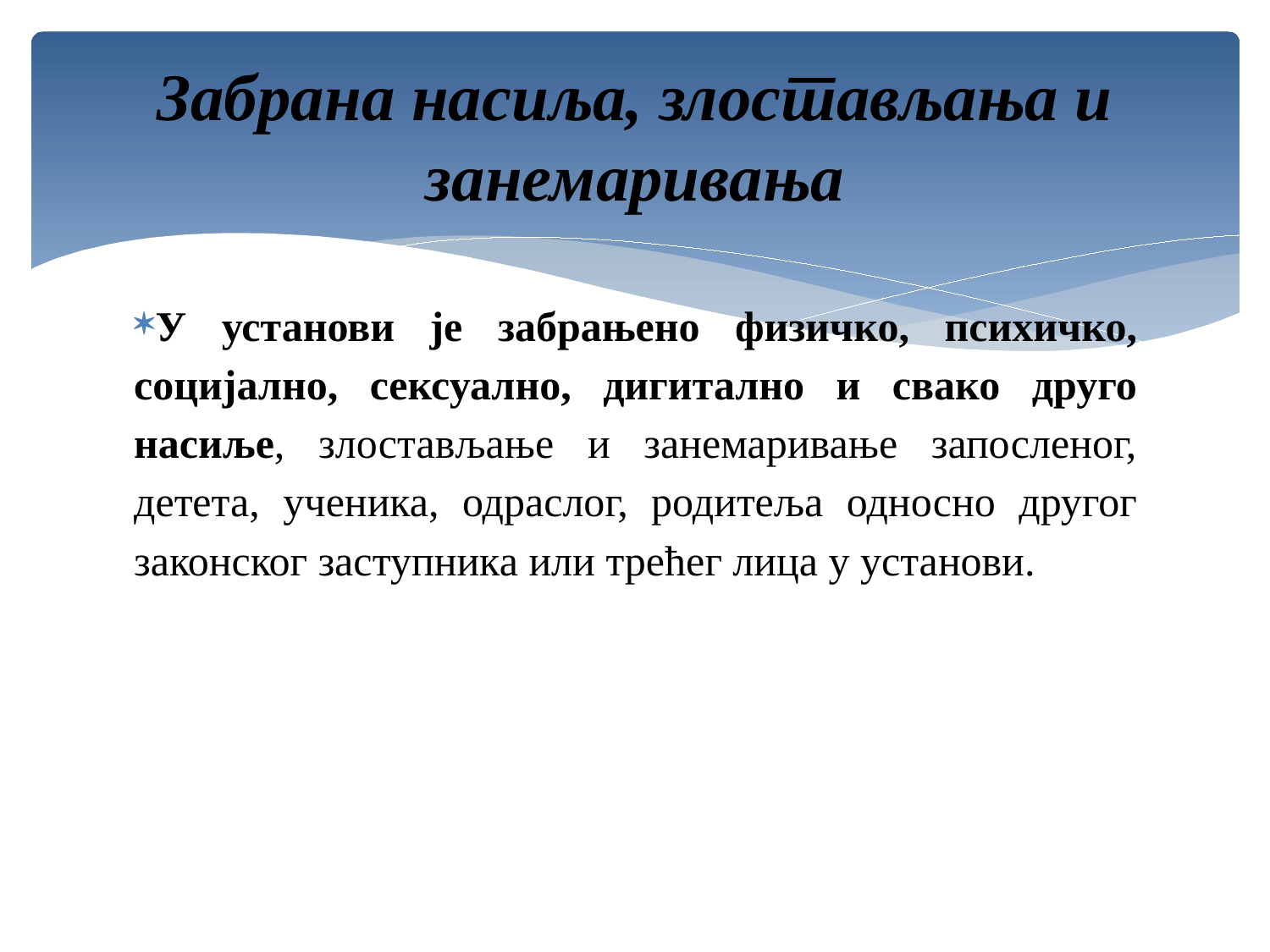

# Забрана насиља, злостављања и занемаривања
У установи је забрањено физичко, психичко, социјално, сексуално, дигитално и свако друго насиље, злостављање и занемаривање запосленог, детета, ученика, одраслог, родитеља односно другог законског заступника или трећег лица у установи.